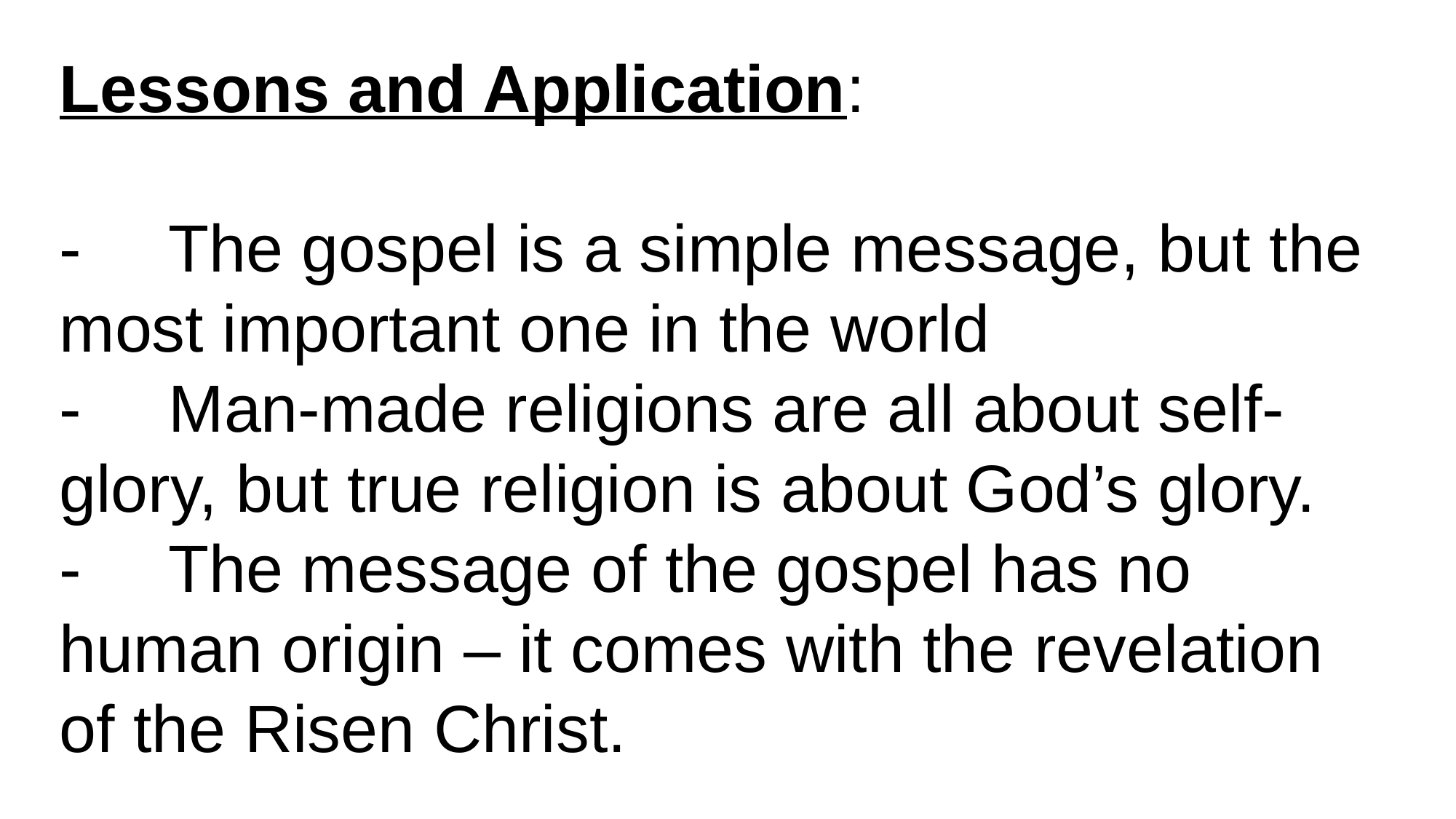

Lessons and Application:

-	The gospel is a simple message, but the most important one in the world
-	Man-made religions are all about self-glory, but true religion is about God’s glory.
-	The message of the gospel has no human origin – it comes with the revelation of the Risen Christ.